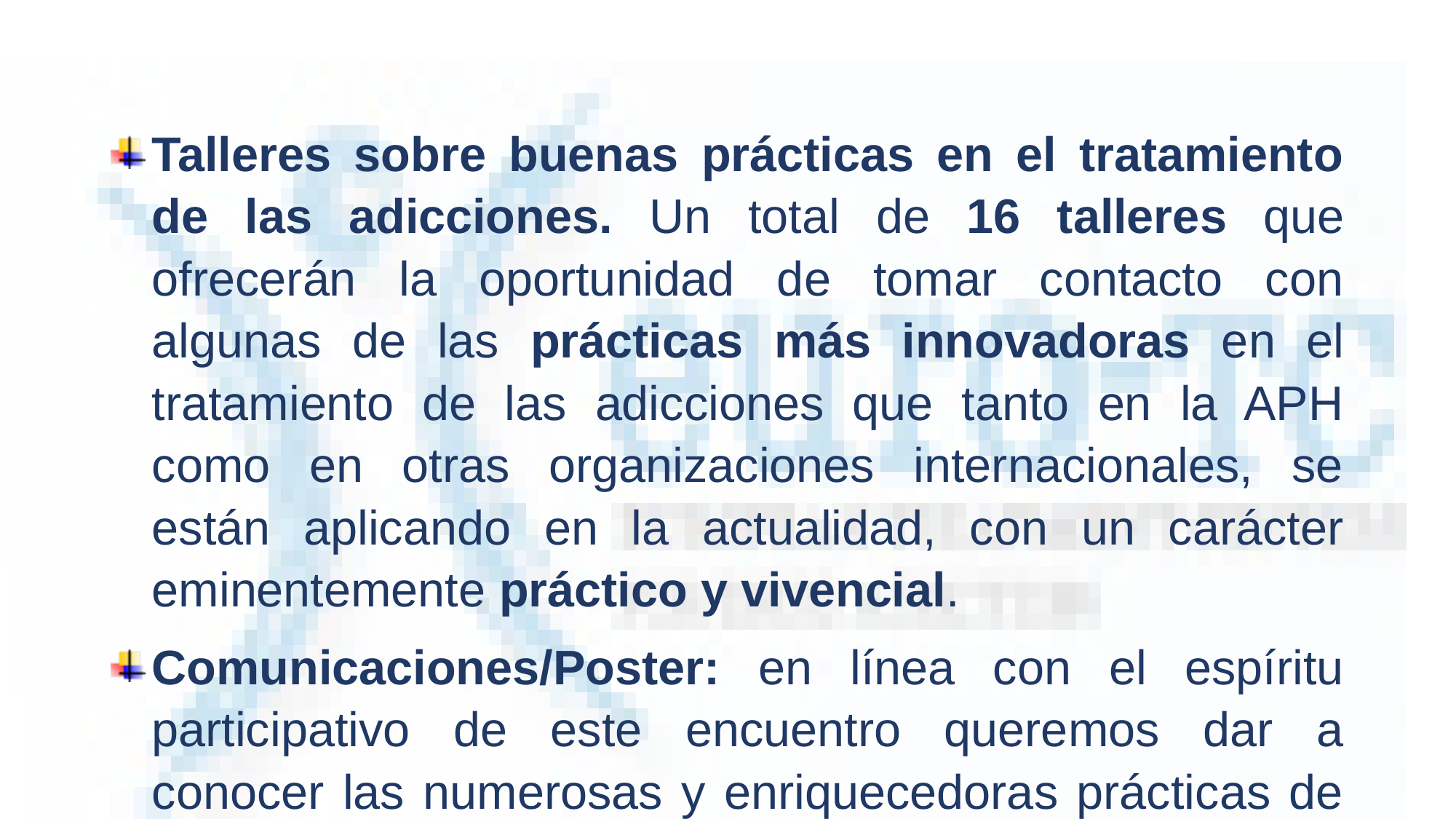

Talleres sobre buenas prácticas en el tratamiento de las adicciones. Un total de 16 talleres que ofrecerán la oportunidad de tomar contacto con algunas de las prácticas más innovadoras en el tratamiento de las adicciones que tanto en la APH como en otras organizaciones internacionales, se están aplicando en la actualidad, con un carácter eminentemente práctico y vivencial.
Comunicaciones/Poster: en línea con el espíritu participativo de este encuentro queremos dar a conocer las numerosas y enriquecedoras prácticas de los profesionales de nuestro sector, con un espacio que permanecerá expuesto durante toda la Conferencia.